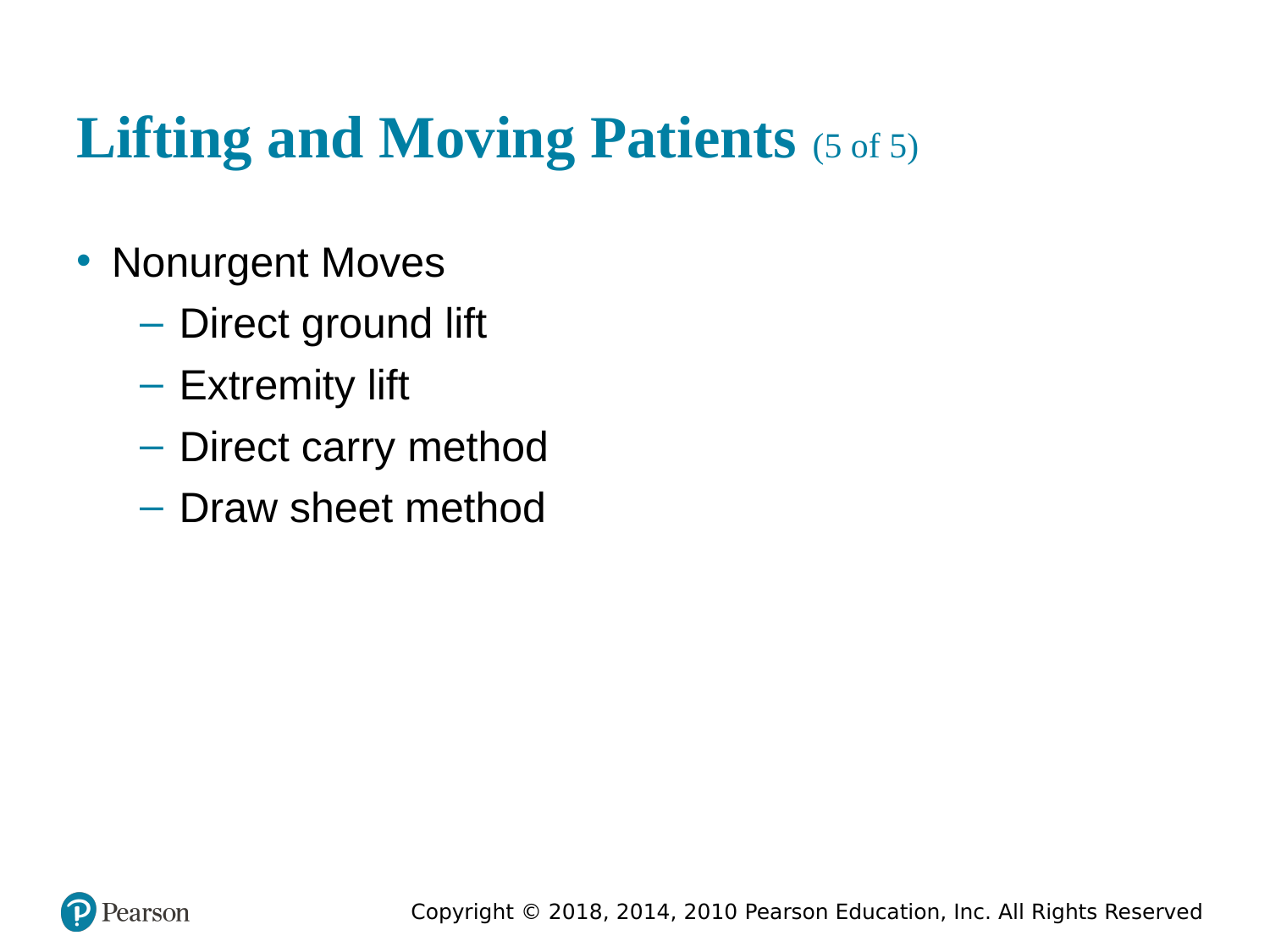

# Lifting and Moving Patients (5 of 5)
Nonurgent Moves
Direct ground lift
Extremity lift
Direct carry method
Draw sheet method